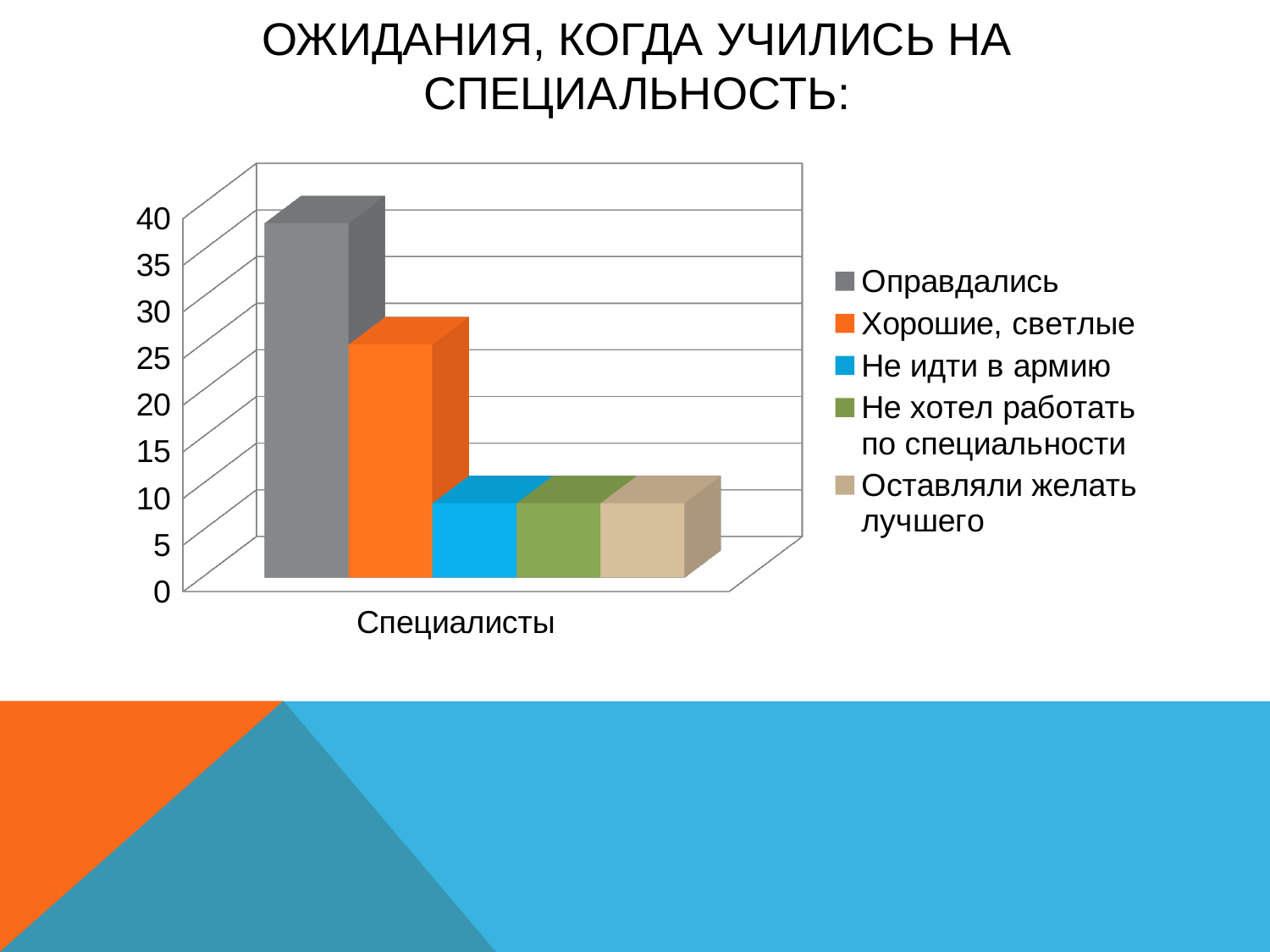

# Ожидания, когда учились на специальность:

[unsupported chart]